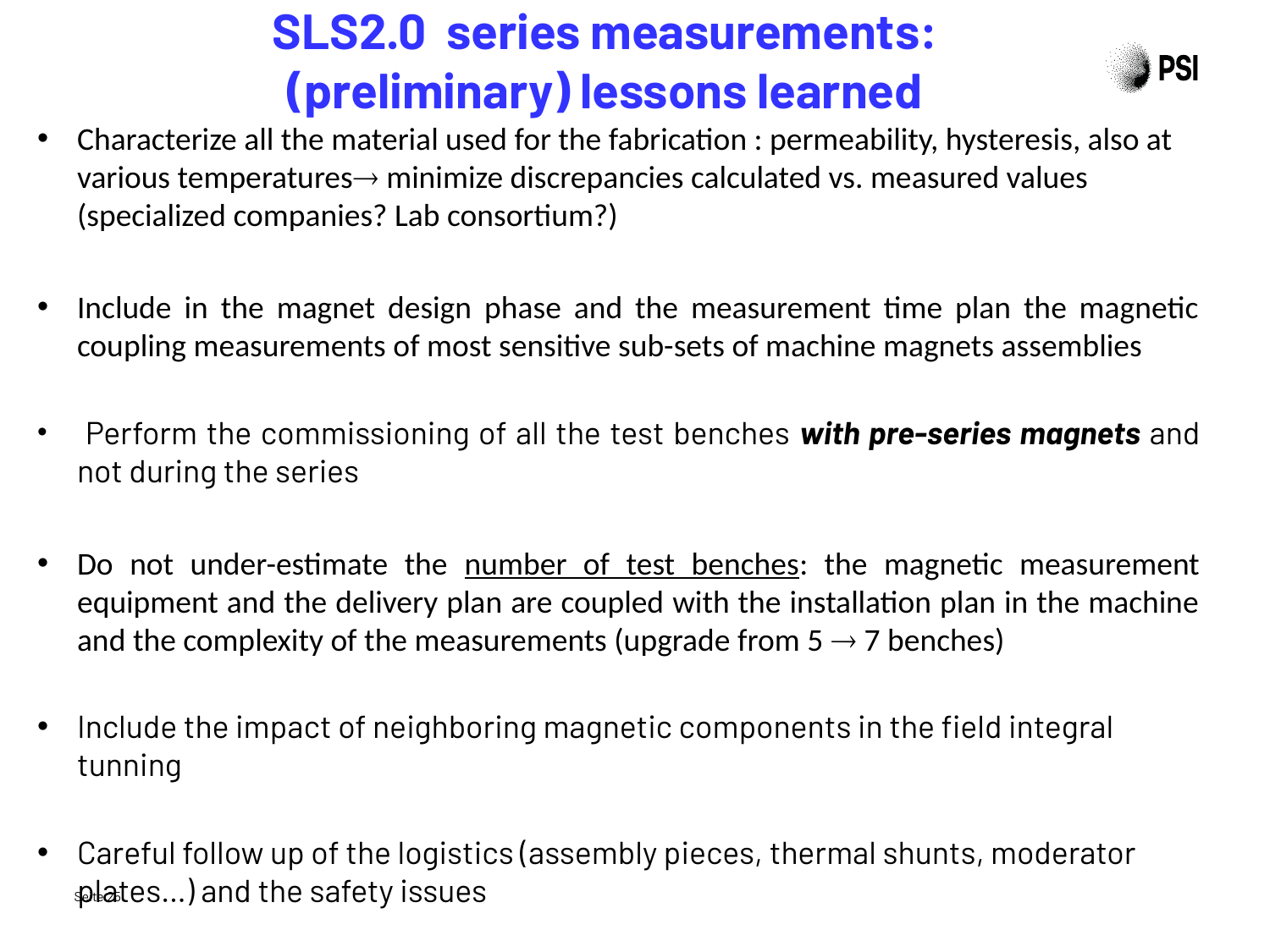

SLS2.0  series measurements:
(preliminary) lessons learned
Characterize all the material used for the fabrication : permeability, hysteresis, also at various temperatures→ minimize discrepancies calculated vs. measured values (specialized companies? Lab consortium?)

Include in the magnet design phase and the measurement time plan the magnetic coupling measurements of most sensitive sub-sets of machine magnets assemblies

 Perform the commissioning of all the test benches with pre-series magnets and not during the series

Do not under-estimate the number of test benches: the magnetic measurement equipment and the delivery plan are coupled with the installation plan in the machine and the complexity of the measurements (upgrade from 5 → 7 benches)

Include the impact of neighboring magnetic components in the field integral tunning

Careful follow up of the logistics (assembly pieces, thermal shunts, moderator plates…) and the safety issues
25